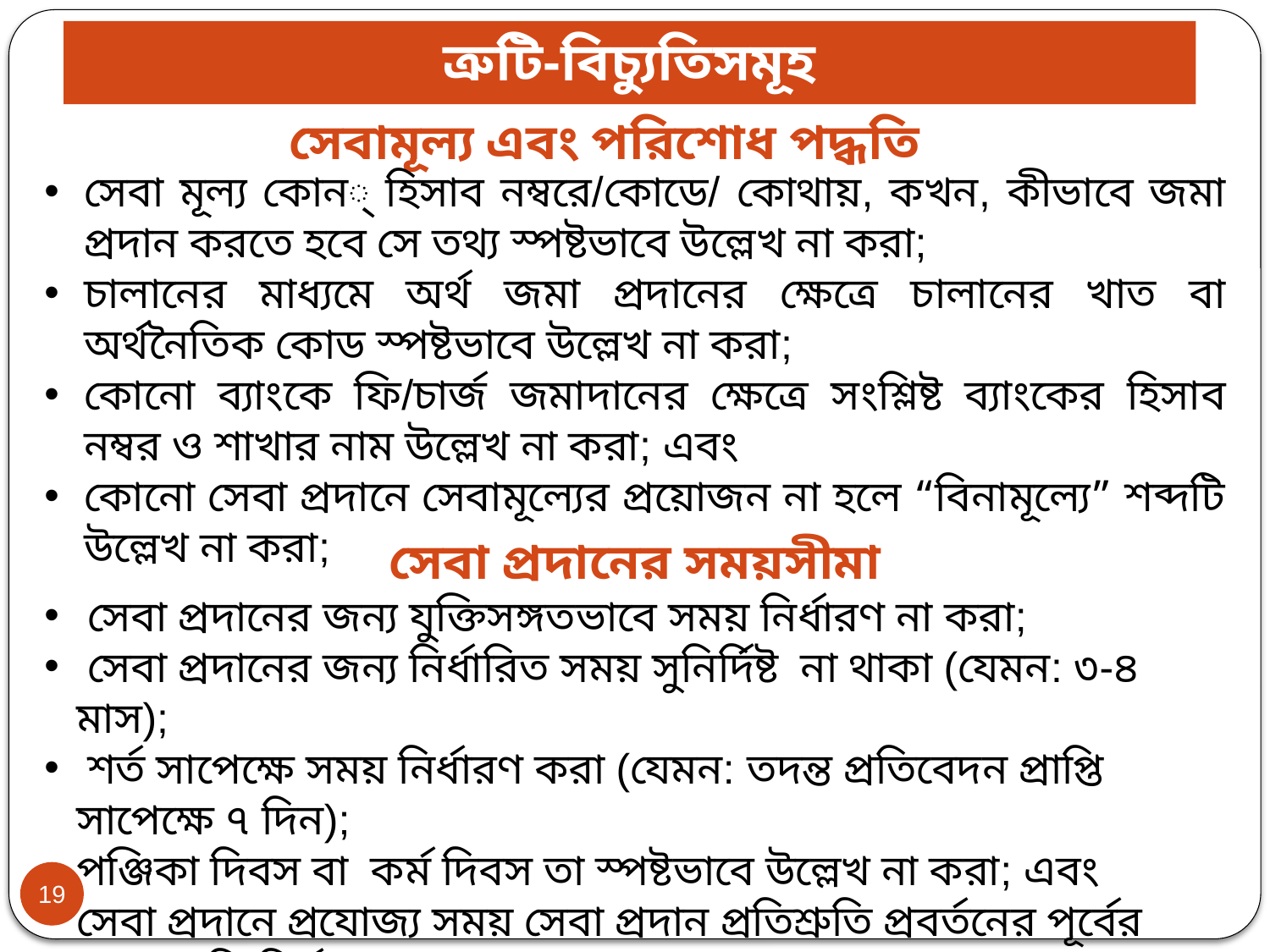

# ত্রুটি-বিচ্যুতিসমূহ
 সেবামূল্য এবং পরিশোধ পদ্ধতি
সেবা মূল্য কোন্‌ হিসাব নম্বরে/কোডে/ কোথায়, কখন, কীভাবে জমা প্রদান করতে হবে সে তথ্য স্পষ্টভাবে উল্লেখ না করা;
চালানের মাধ্যমে অর্থ জমা প্রদানের ক্ষেত্রে চালানের খাত বা অর্থনৈতিক কোড স্পষ্টভাবে উল্লেখ না করা;
কোনো ব্যাংকে ফি/চার্জ জমাদানের ক্ষেত্রে সংশ্লিষ্ট ব্যাংকের হিসাব নম্বর ও শাখার নাম উল্লেখ না করা; এবং
কোনো সেবা প্রদানে সেবামূল্যের প্রয়োজন না হলে “বিনামূল্যে” শব্দটি উল্লেখ না করা;

সেবা প্রদানের সময়সীমা
 সেবা প্রদানের জন্য যুক্তিসঙ্গতভাবে সময় নির্ধারণ না করা;
 সেবা প্রদানের জন্য নির্ধারিত সময় সুনির্দিষ্ট  না থাকা (যেমন: ৩-৪ মাস);
 শর্ত সাপেক্ষে সময় নির্ধারণ করা (যেমন: তদন্ত প্রতিবেদন প্রাপ্তি সাপেক্ষে ৭ দিন);
পঞ্জিকা দিবস বা  কর্ম দিবস তা স্পষ্টভাবে উল্লেখ না করা; এবং
সেবা প্রদানে প্রযোজ্য সময় সেবা প্রদান প্রতিশ্রুতি প্রবর্তনের পূর্বের চেয়ে বেশি নির্ধারণ করা।
19